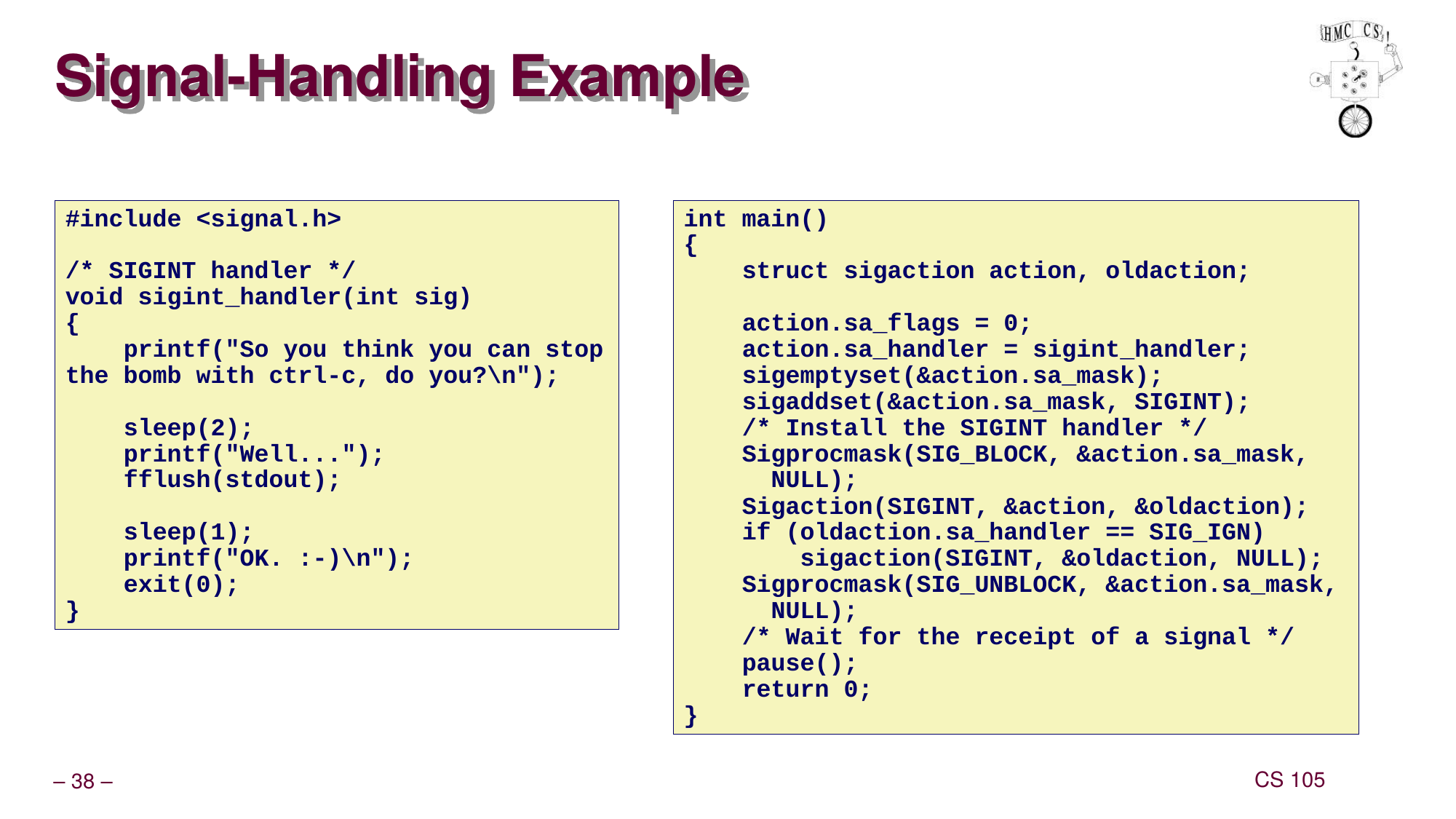

# Signal-Handling Example
#include <signal.h>

/* SIGINT handler */
void sigint_handler(int sig)
{
    printf("So you think you can stop the bomb with ctrl-c, do you?\n");

    sleep(2);
    printf("Well...");
    fflush(stdout);

    sleep(1);
    printf("OK. :-)\n");
    exit(0);
}
int main()
{
    struct sigaction action, oldaction;

    action.sa_flags = 0;
    action.sa_handler = sigint_handler;
    sigemptyset(&action.sa_mask);
    sigaddset(&action.sa_mask, SIGINT);
    /* Install the SIGINT handler */
    Sigprocmask(SIG_BLOCK, &action.sa_mask,
      NULL);
    Sigaction(SIGINT, &action, &oldaction);
    if (oldaction.sa_handler == SIG_IGN)
        sigaction(SIGINT, &oldaction, NULL);
    Sigprocmask(SIG_UNBLOCK, &action.sa_mask,
      NULL);
    /* Wait for the receipt of a signal */
    pause();
    return 0;
}